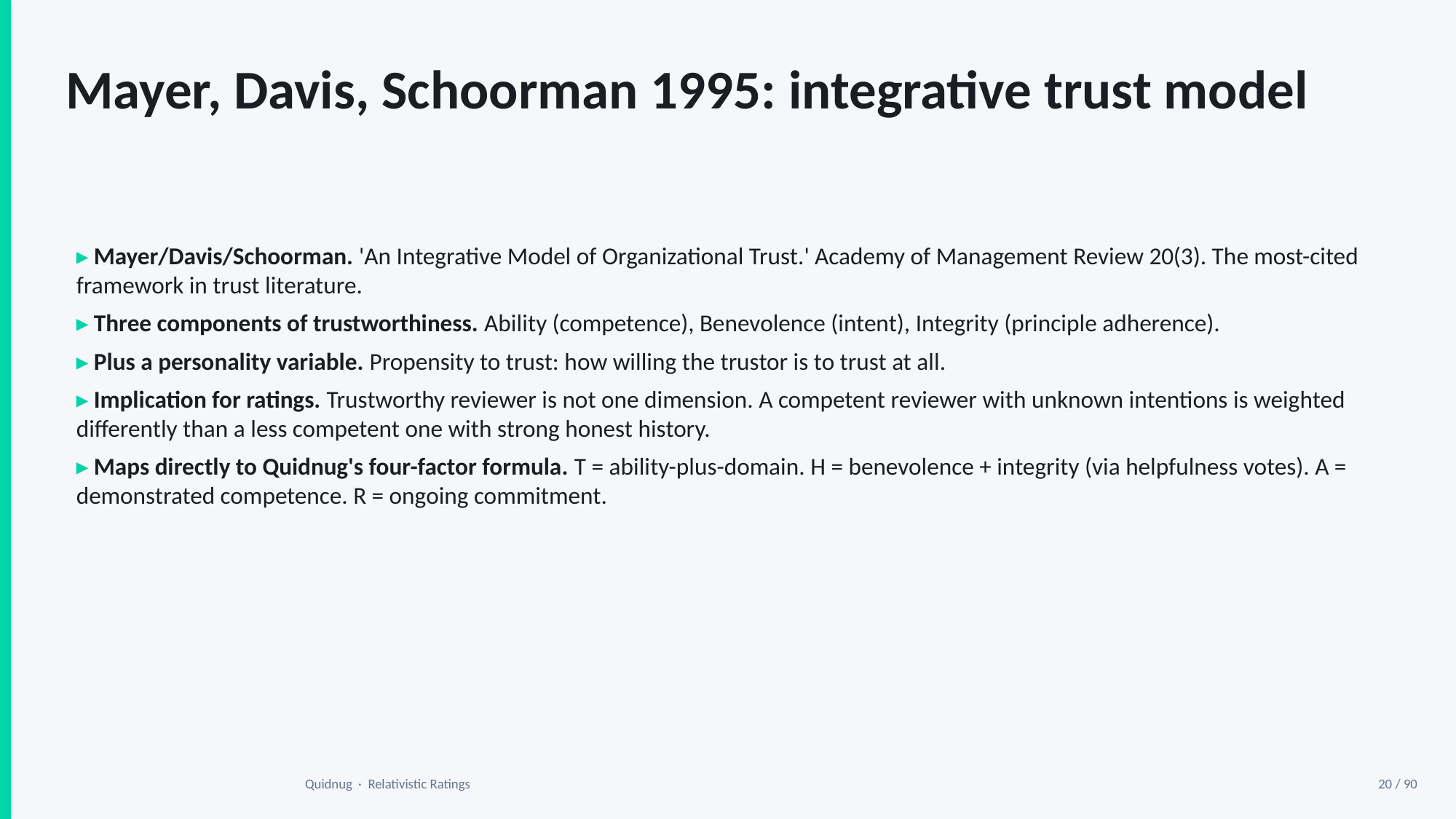

Mayer, Davis, Schoorman 1995: integrative trust model
▸ Mayer/Davis/Schoorman. 'An Integrative Model of Organizational Trust.' Academy of Management Review 20(3). The most-cited framework in trust literature.
▸ Three components of trustworthiness. Ability (competence), Benevolence (intent), Integrity (principle adherence).
▸ Plus a personality variable. Propensity to trust: how willing the trustor is to trust at all.
▸ Implication for ratings. Trustworthy reviewer is not one dimension. A competent reviewer with unknown intentions is weighted differently than a less competent one with strong honest history.
▸ Maps directly to Quidnug's four-factor formula. T = ability-plus-domain. H = benevolence + integrity (via helpfulness votes). A = demonstrated competence. R = ongoing commitment.
Quidnug  ·  Relativistic Ratings
20 / 90